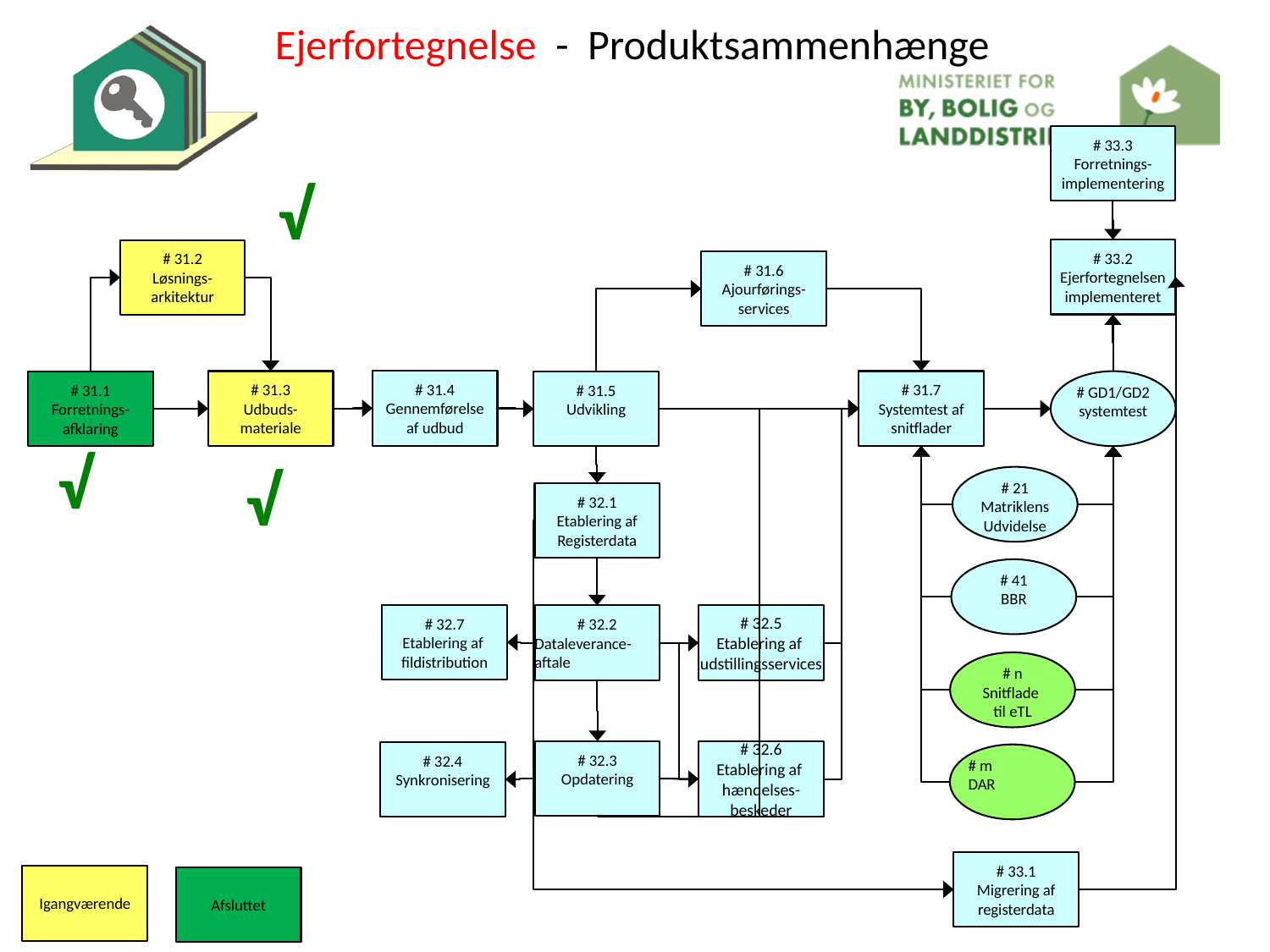

# Ejerfortegnelse  -  Produktsammenhænge
# 33.3
Forretnings-
implementering
 √
# 33.2
Ejerfortegnelsen
implementeret
# 31.2
Løsnings-
arkitektur
# 31.6
Ajourførings-
services
# 31.4
Gennemførelse
af udbud
# 31.3
Udbuds-
materiale
# 31.7
Systemtest af
snitflader
# GD1/GD2 systemtest
# 31.1
Forretnings-
afklaring
# 31.5
Udvikling

 √
 √
# 21
Matriklens
Udvidelse
# 32.1
Etablering af
Registerdata

# 41
BBR
# 32.7
Etablering af
fildistribution
# 32.2
Dataleverance-
aftale
# 32.5
Etablering af
udstillingsservices
# n
Snitflade
til eTL
# 32.3
Opdatering

# 32.6
Etablering af
hændelses-
beskeder
# 32.4
Synkronisering

# m
DAR
# 33.1
Migrering af
registerdata
Igangværende
Afsluttet